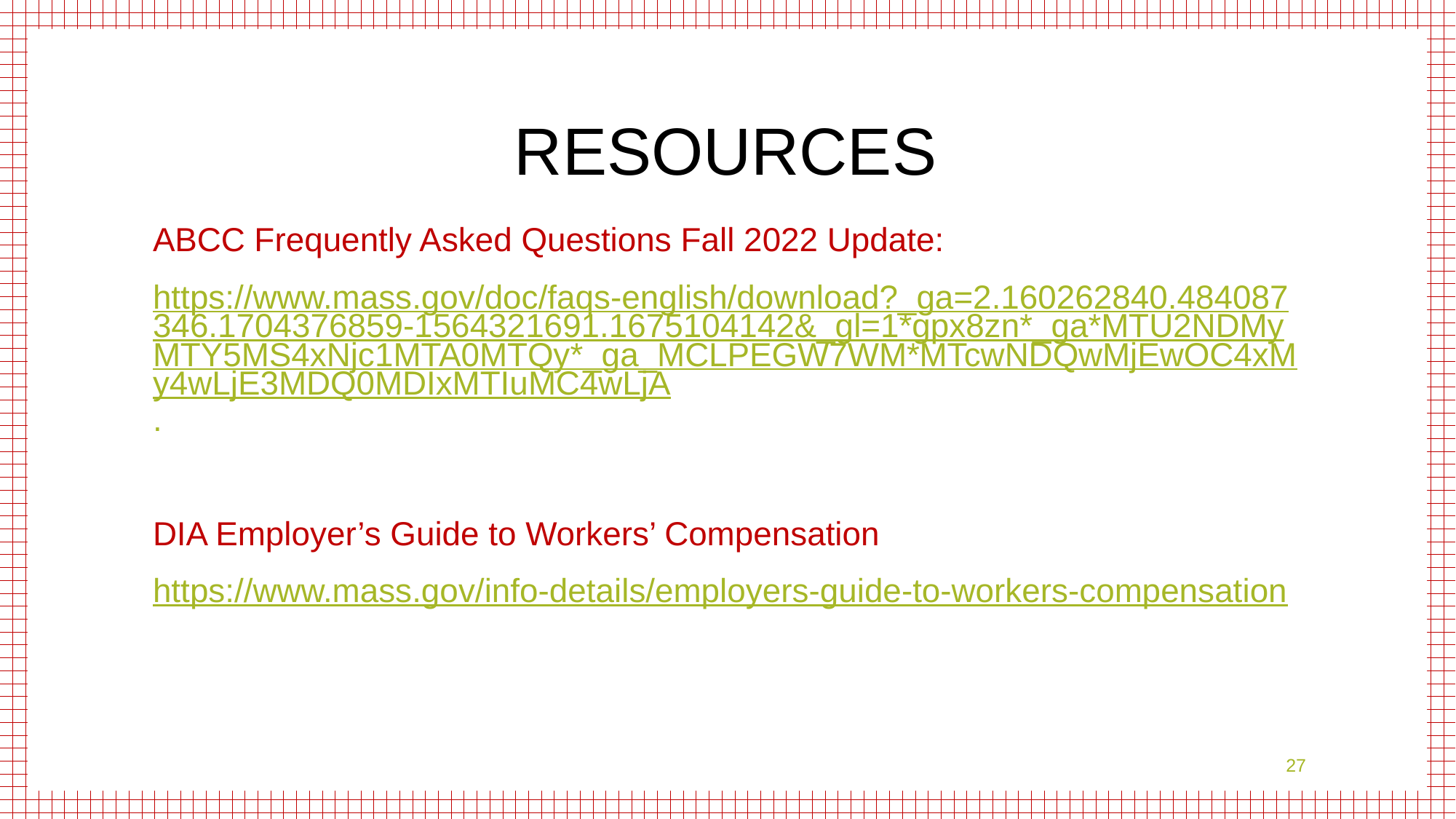

# RESOURCES
ABCC Frequently Asked Questions Fall 2022 Update:
https://www.mass.gov/doc/faqs-english/download?_ga=2.160262840.484087346.1704376859-1564321691.1675104142&_gl=1*gpx8zn*_ga*MTU2NDMyMTY5MS4xNjc1MTA0MTQy*_ga_MCLPEGW7WM*MTcwNDQwMjEwOC4xMy4wLjE3MDQ0MDIxMTIuMC4wLjA.

DIA Employer’s Guide to Workers’ Compensation
https://www.mass.gov/info-details/employers-guide-to-workers-compensation

27